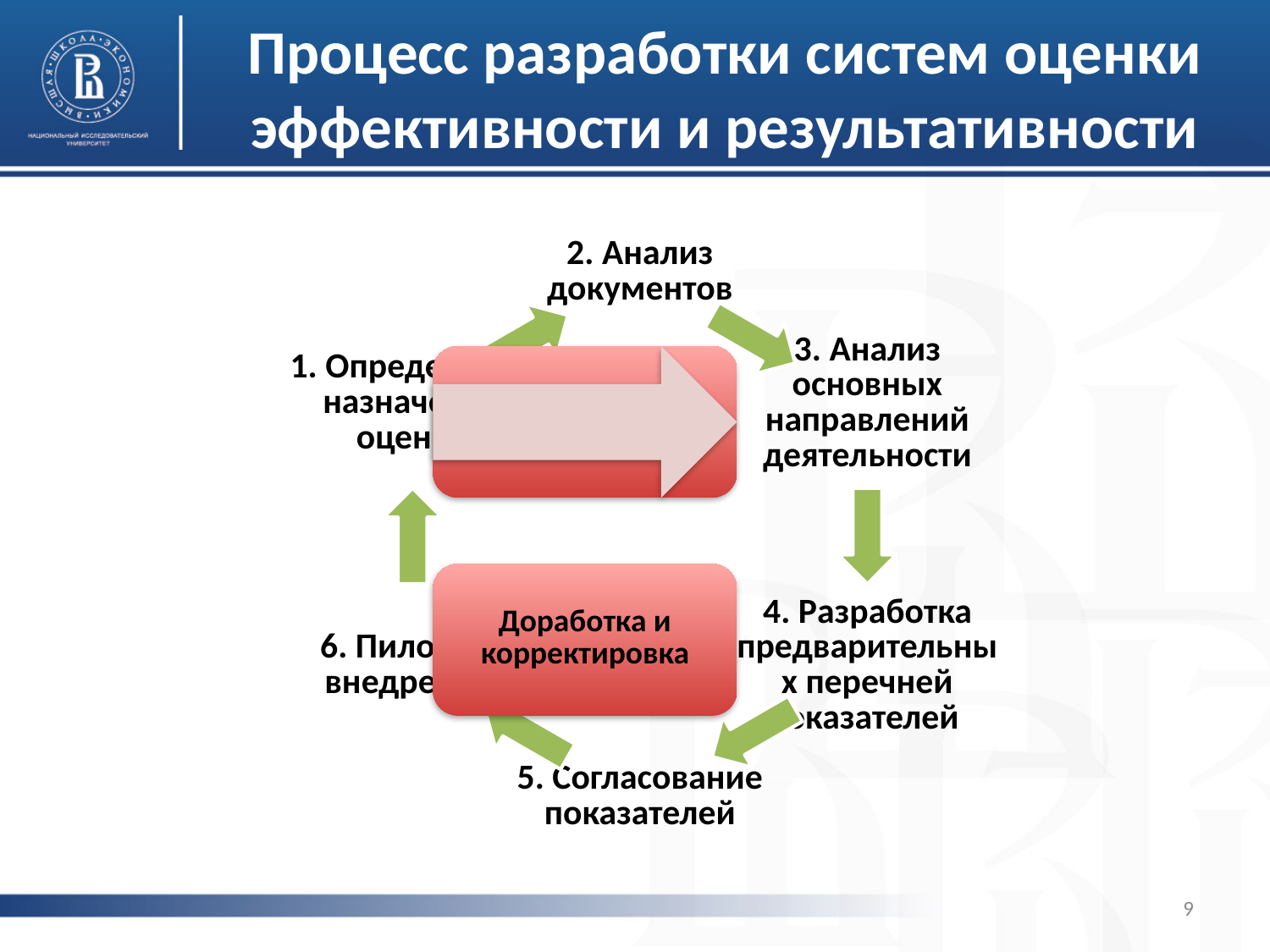

# Процесс разработки систем оценки эффективности и результативности
2. Анализ документов
3. Анализ основных направлений деятельности
4. Разработка предварительных перечней показателей
5. Согласование показателей

9